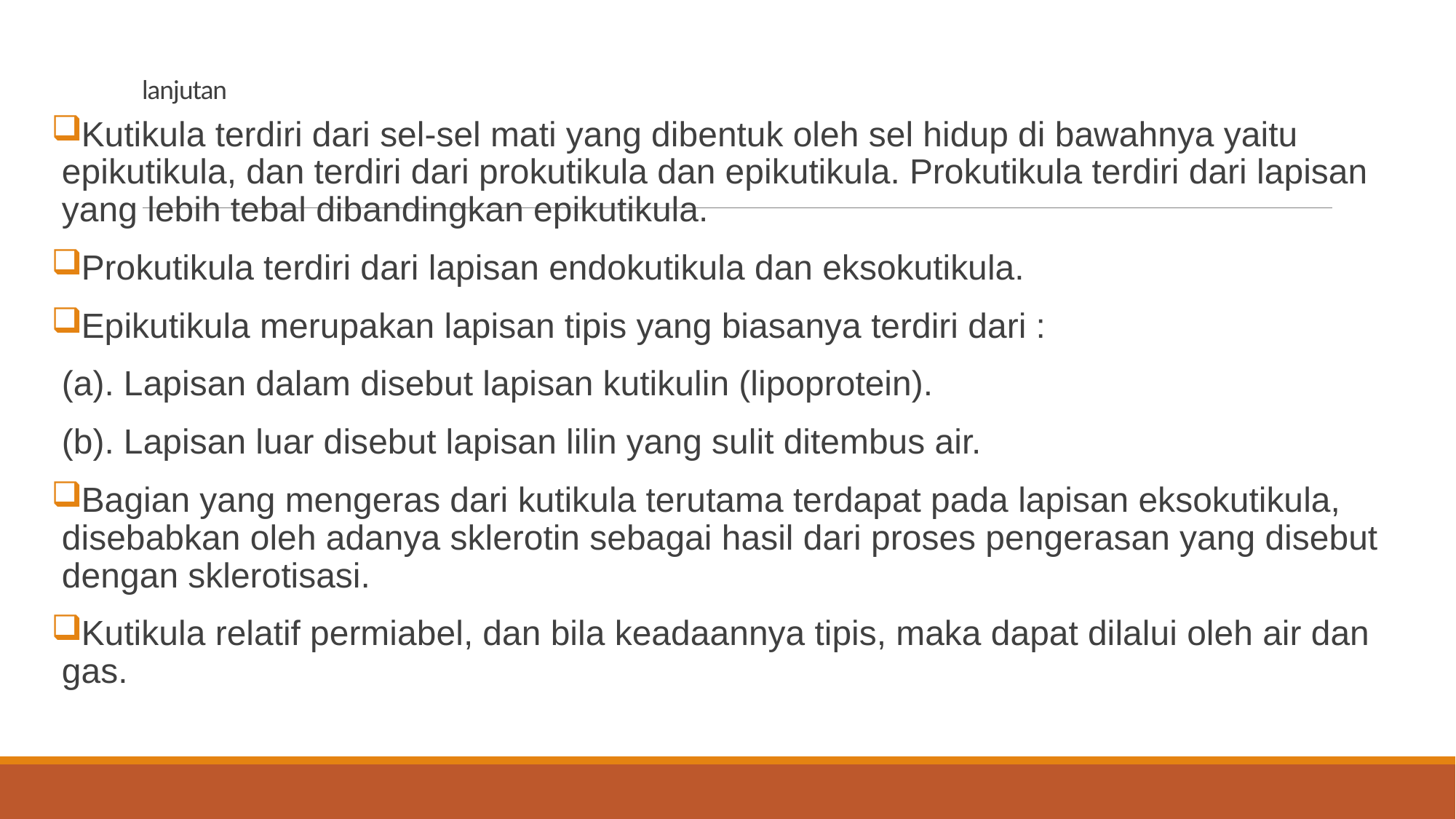

# lanjutan
Kutikula terdiri dari sel-sel mati yang dibentuk oleh sel hidup di bawahnya yaitu epikutikula, dan terdiri dari prokutikula dan epikutikula. Prokutikula terdiri dari lapisan yang lebih tebal dibandingkan epikutikula.
Prokutikula terdiri dari lapisan endokutikula dan eksokutikula.
Epikutikula merupakan lapisan tipis yang biasanya terdiri dari :
(a). Lapisan dalam disebut lapisan kutikulin (lipoprotein).
(b). Lapisan luar disebut lapisan lilin yang sulit ditembus air.
Bagian yang mengeras dari kutikula terutama terdapat pada lapisan eksokutikula, disebabkan oleh adanya sklerotin sebagai hasil dari proses pengerasan yang disebut dengan sklerotisasi.
Kutikula relatif permiabel, dan bila keadaannya tipis, maka dapat dilalui oleh air dan gas.